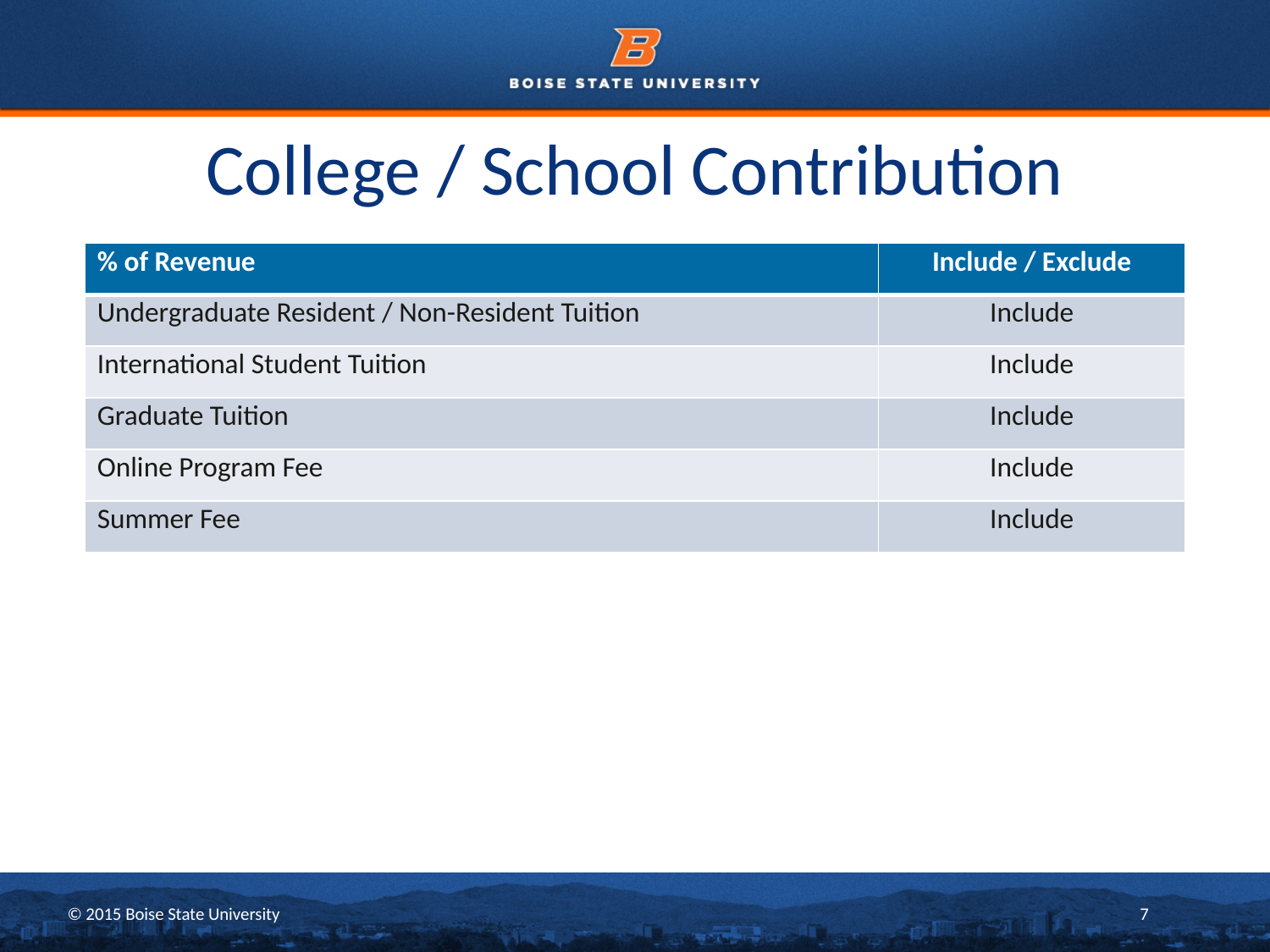

# College / School Contribution
| % of Revenue | Include / Exclude |
| --- | --- |
| Undergraduate Resident / Non-Resident Tuition | Include |
| International Student Tuition | Include |
| Graduate Tuition | Include |
| Online Program Fee | Include |
| Summer Fee | Include |